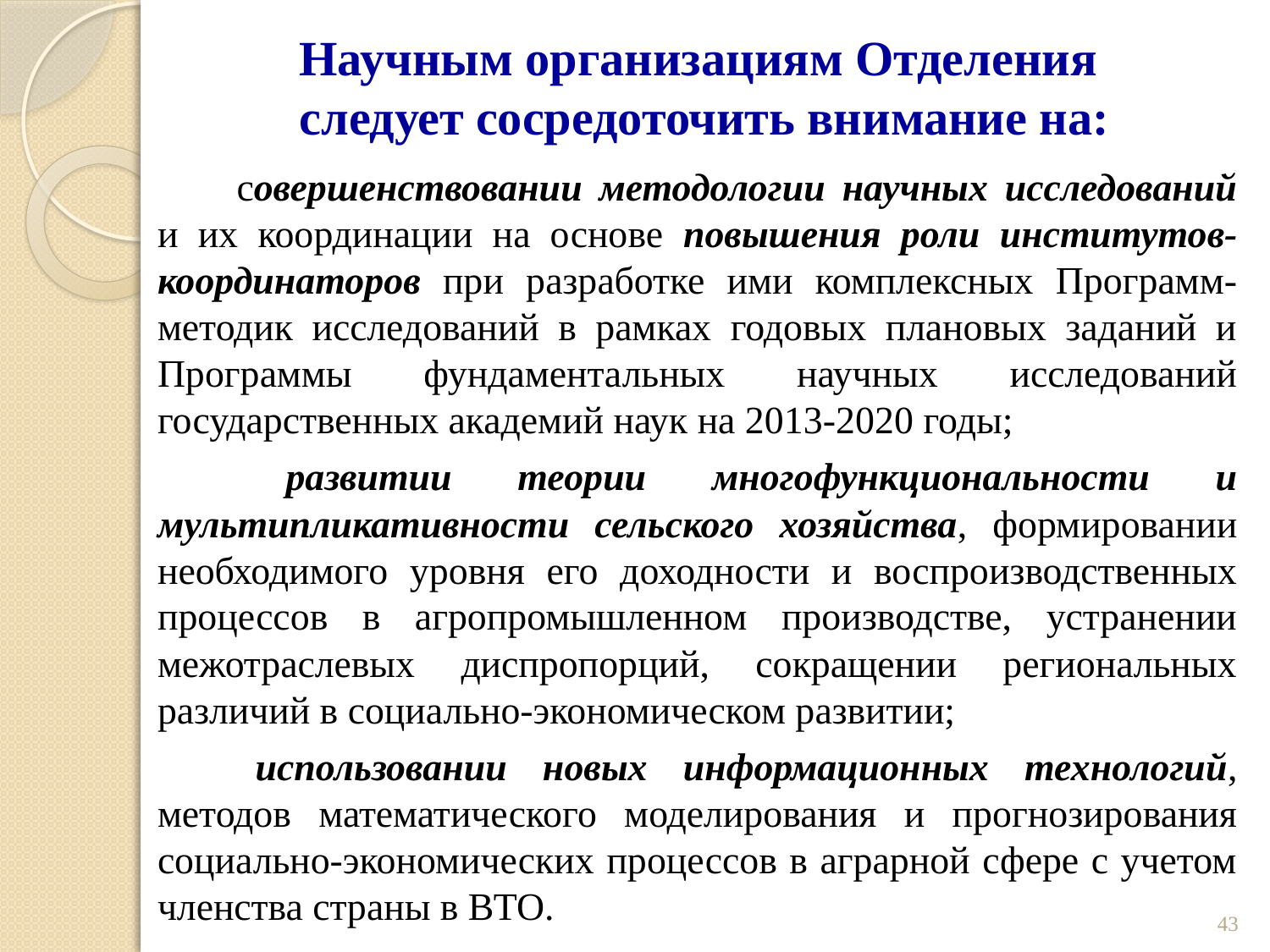

# Научным организациям Отделения следует сосредоточить внимание на:
 совершенствовании методологии научных исследований и их координации на основе повышения роли институтов-координаторов при разработке ими комплексных Программ-методик исследований в рамках годовых плановых заданий и Программы фундаментальных научных исследований государственных академий наук на 2013-2020 годы;
 развитии теории многофункциональности и мультипликативности сельского хозяйства, формировании необходимого уровня его доходности и воспроизводственных процессов в агропромышленном производстве, устранении межотраслевых диспропорций, сокращении региональных различий в социально-экономическом развитии;
 использовании новых информационных технологий, методов математического моделирования и прогнозирования социально-экономических процессов в аграрной сфере с учетом членства страны в ВТО.

43